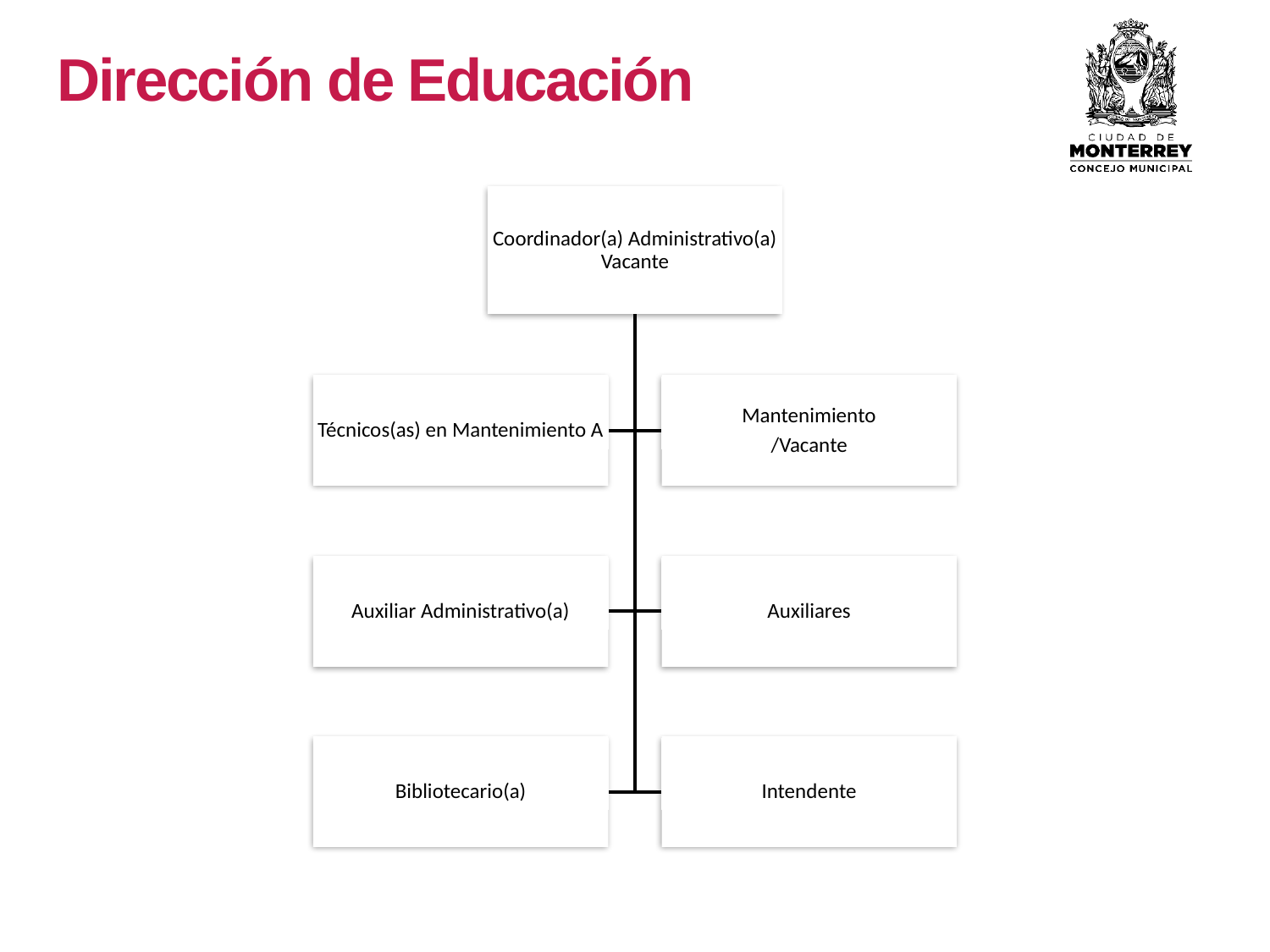

Dirección de Educación
Coordinador(a) Administrativo(a) Vacante
Técnicos(as) en Mantenimiento A
Mantenimiento
/Vacante
Auxiliar Administrativo(a)
Auxiliares
Bibliotecario(a)
Intendente